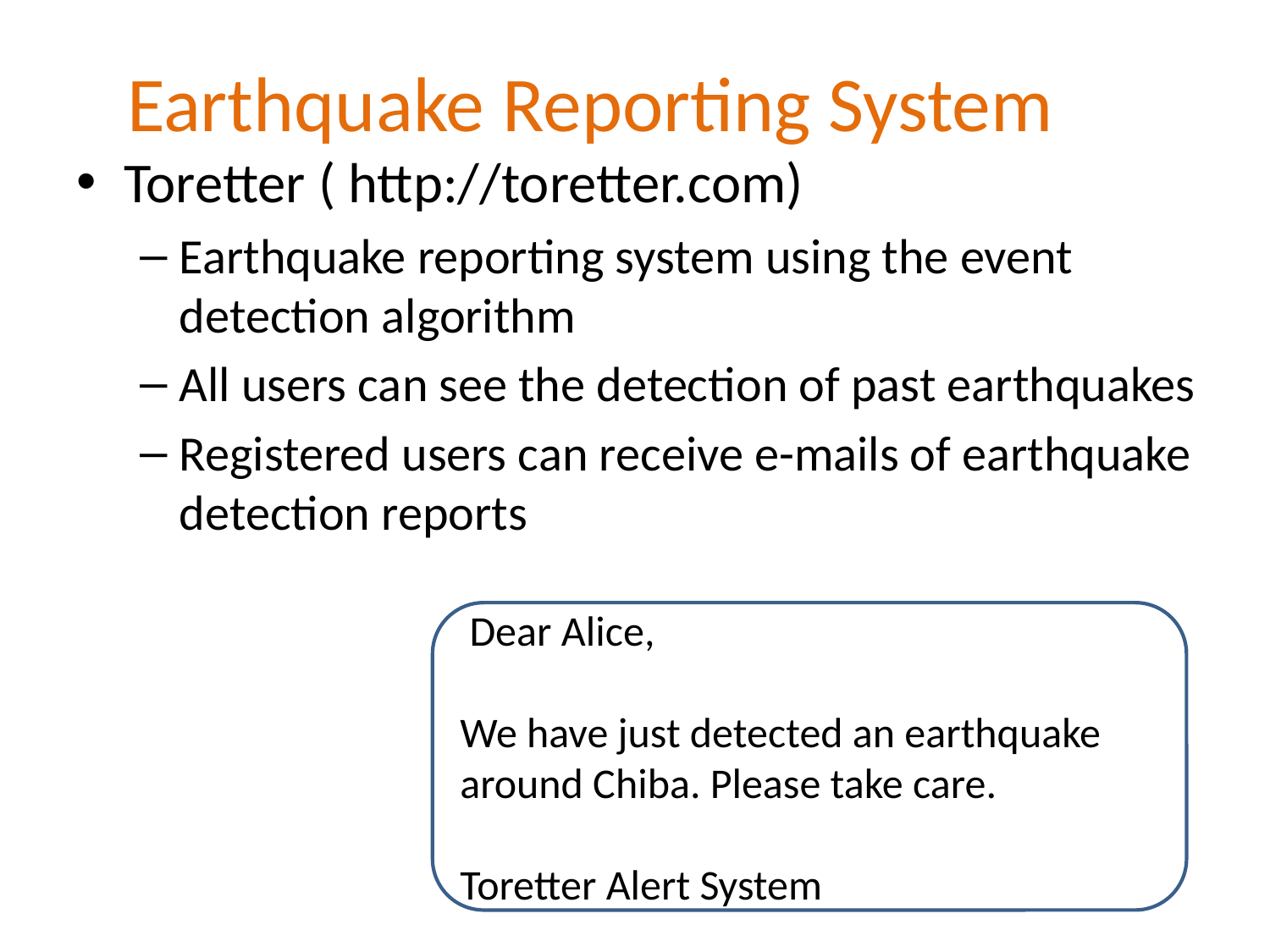

# Earthquake Reporting System
Toretter ( http://toretter.com)
Earthquake reporting system using the event detection algorithm
All users can see the detection of past earthquakes
Registered users can receive e-mails of earthquake detection reports
 Dear Alice,

We have just detected an earthquake
around Chiba. Please take care.

Toretter Alert System